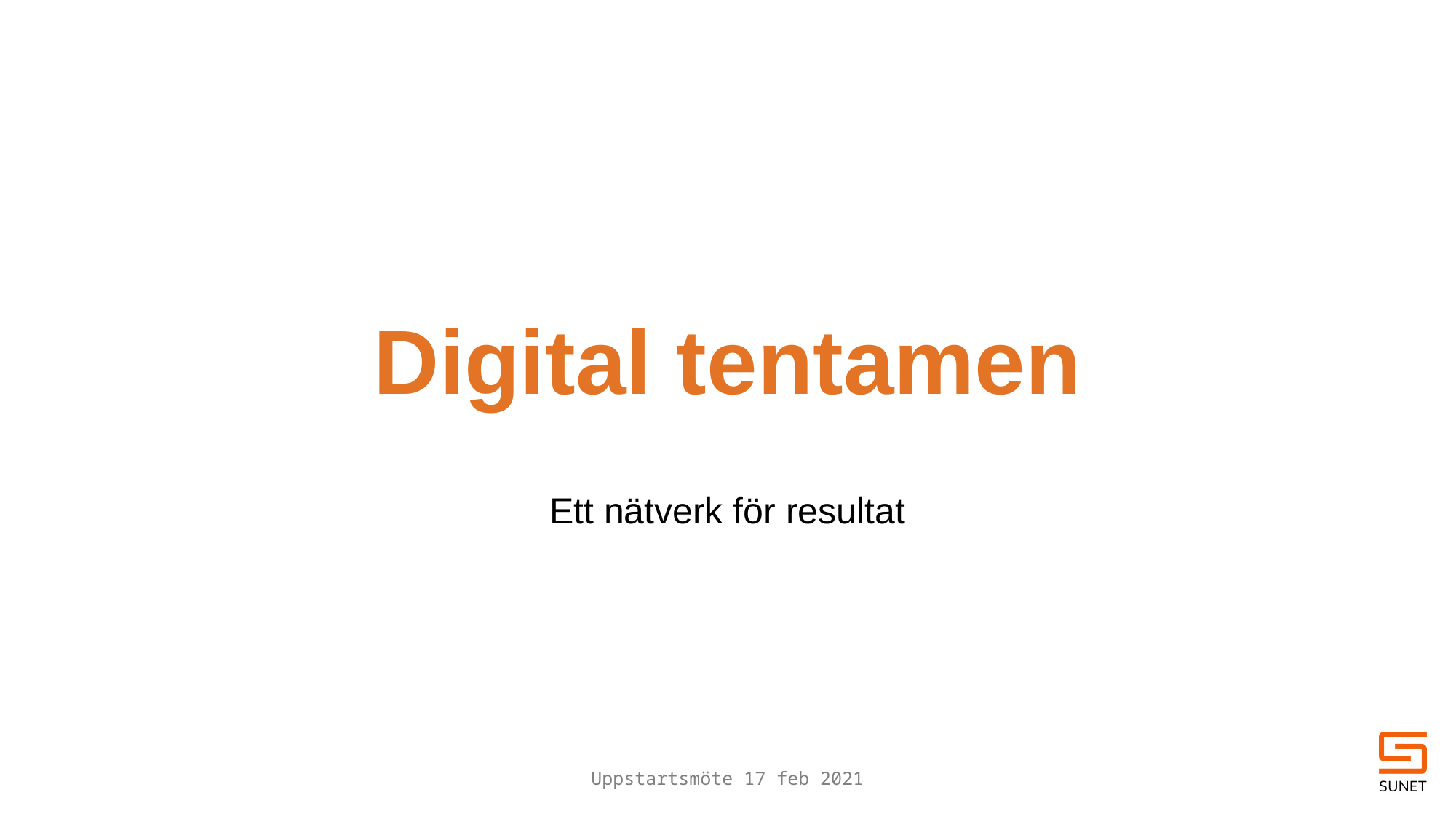

# Digital tentamen
Ett nätverk för resultat
Uppstartsmöte 17 feb 2021